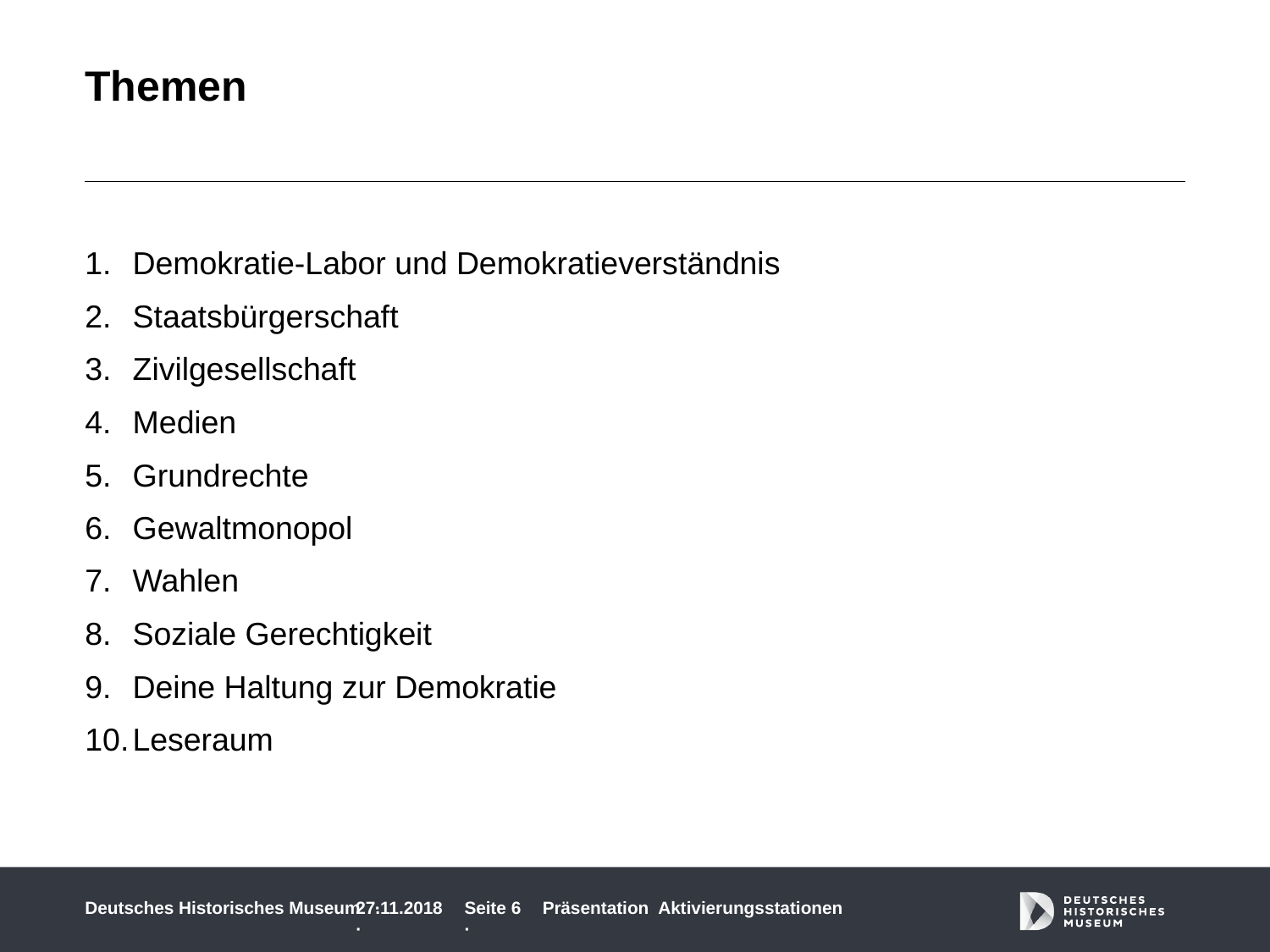

# Themen
Demokratie-Labor und Demokratieverständnis
Staatsbürgerschaft
Zivilgesellschaft
Medien
Grundrechte
Gewaltmonopol
Wahlen
Soziale Gerechtigkeit
Deine Haltung zur Demokratie
Leseraum

27.11.2018  ·
Seite 6   ·
Präsentation  Aktivierungsstationen